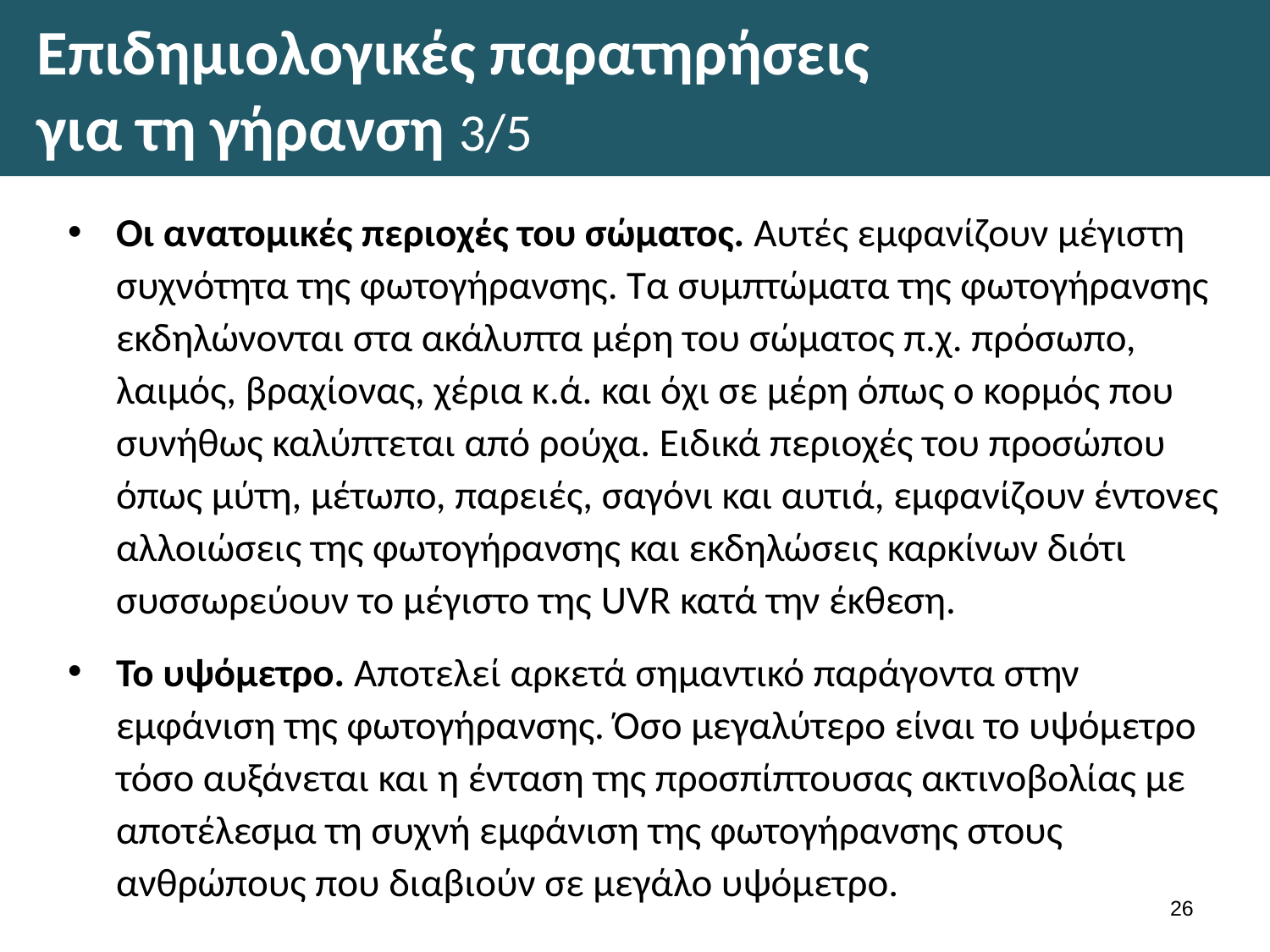

# Επιδημιολογικές παρατηρήσεις για τη γήρανση 3/5
Οι ανατομικές περιοχές του σώματος. Αυτές εμφανίζουν μέγιστη συχνότητα της φωτογήρανσης. Τα συμπτώματα της φωτογήρανσης εκδηλώνονται στα ακάλυπτα μέρη του σώματος π.χ. πρόσωπο, λαιμός, βραχίονας, χέρια κ.ά. και όχι σε μέρη όπως ο κορμός που συνήθως καλύπτεται από ρούχα. Ειδικά περιοχές του προσώπου όπως μύτη, μέτωπο, παρειές, σαγόνι και αυτιά, εμφανίζουν έντονες αλλοιώσεις της φωτογήρανσης και εκδηλώσεις καρκίνων διότι συσσωρεύουν το μέγιστο της UVR κατά την έκθεση.
Το υψόμετρο. Αποτελεί αρκετά σημαντικό παράγοντα στην εμφάνιση της φωτογήρανσης. Όσο μεγαλύτερο είναι το υψόμετρο τόσο αυξάνεται και η ένταση της προσπίπτουσας ακτινοβολίας με αποτέλεσμα τη συχνή εμφάνιση της φωτογήρανσης στους ανθρώπους που διαβιούν σε μεγάλο υψόμετρο.

26